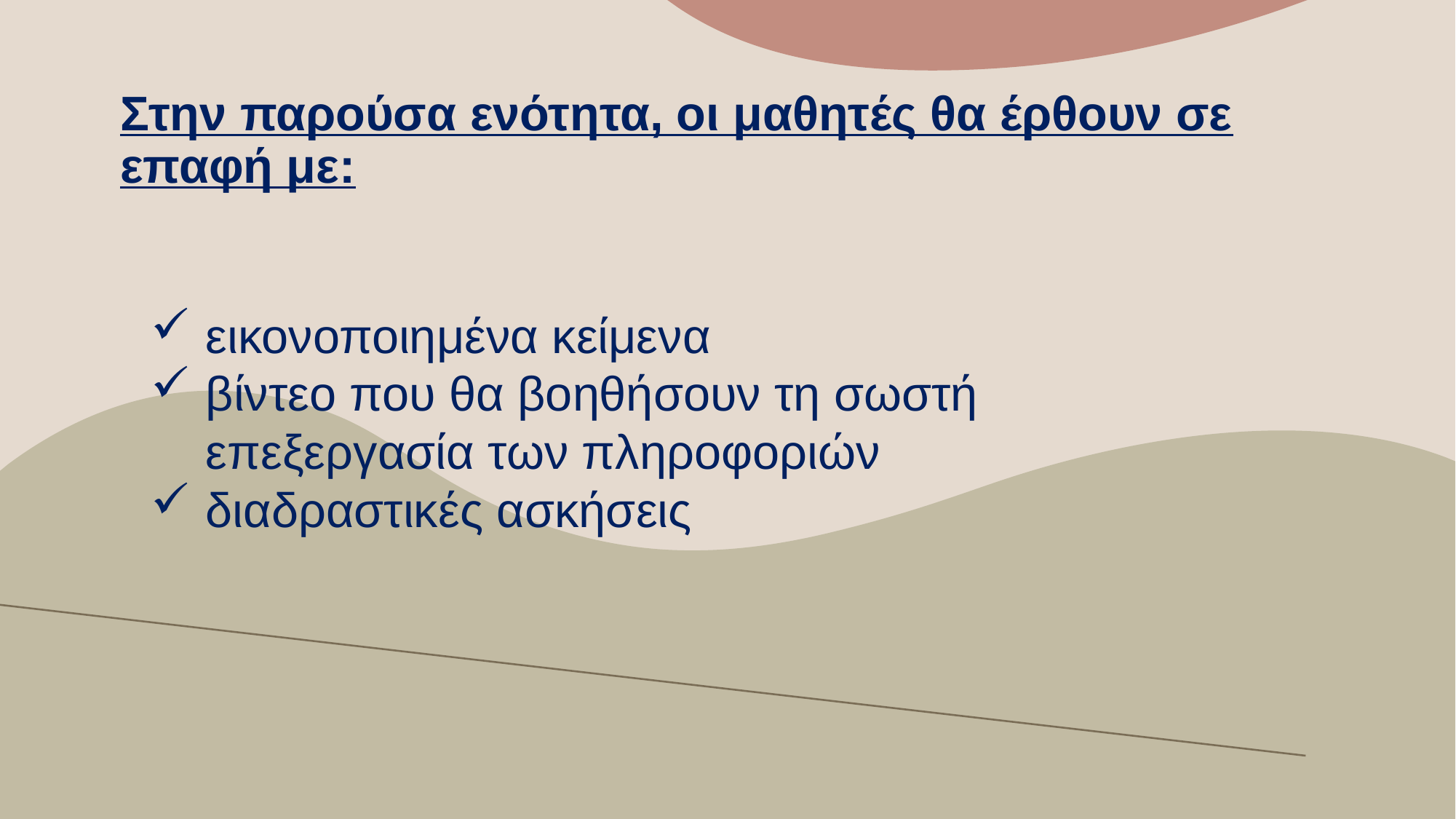

# Στην παρούσα ενότητα, οι μαθητές θα έρθουν σε επαφή με:
εικονοποιημένα κείμενα
βίντεο που θα βοηθήσουν τη σωστή επεξεργασία των πληροφοριών
διαδραστικές ασκήσεις